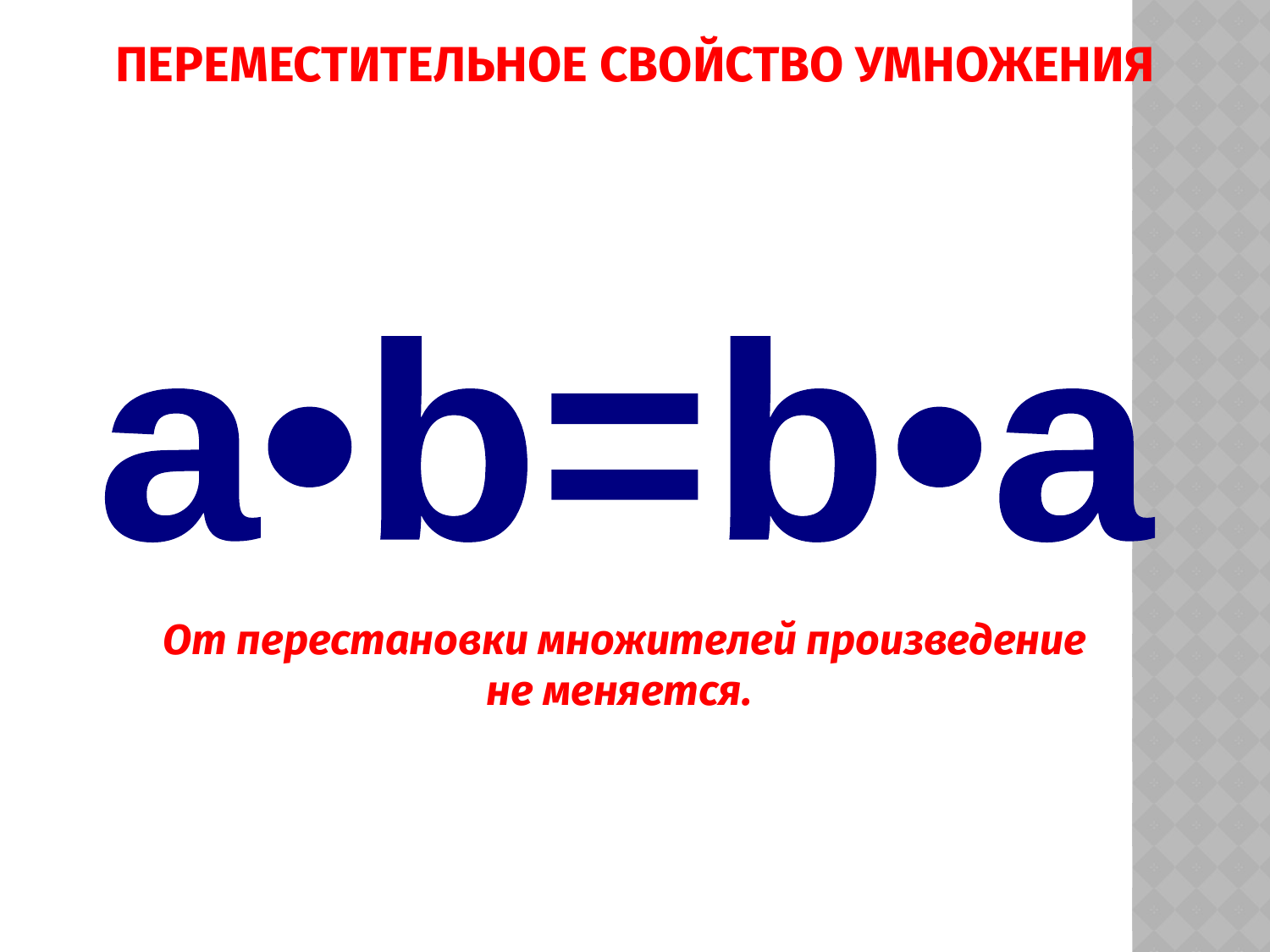

ПЕРЕМЕСТИТЕЛЬНОЕ СВОЙСТВО УМНОЖЕНИЯ
a•b=b•a
От перестановки множителей произведение не меняется.